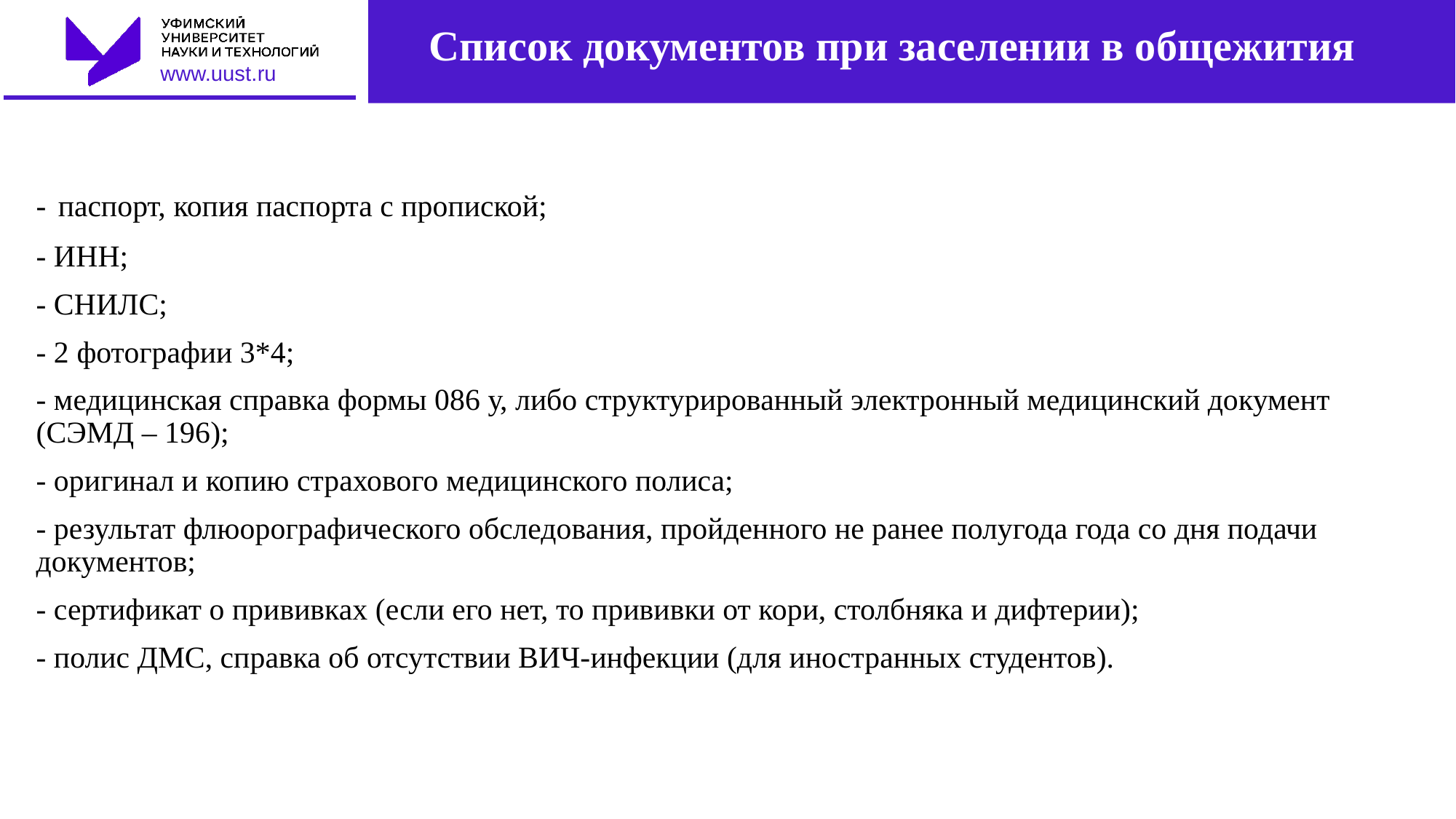

# Список документов при заселении в общежития

- паспорт, копия паспорта с пропиской;
- ИНН;
- СНИЛС;
- 2 фотографии 3*4;
- медицинская справка формы 086 у, либо структурированный электронный медицинский документ (СЭМД – 196);
- оригинал и копию страхового медицинского полиса;
- результат флюорографического обследования, пройденного не ранее полугода года со дня подачи документов;
- сертификат о прививках (если его нет, то прививки от кори, столбняка и дифтерии);
- полис ДМС, справка об отсутствии ВИЧ-инфекции (для иностранных студентов).